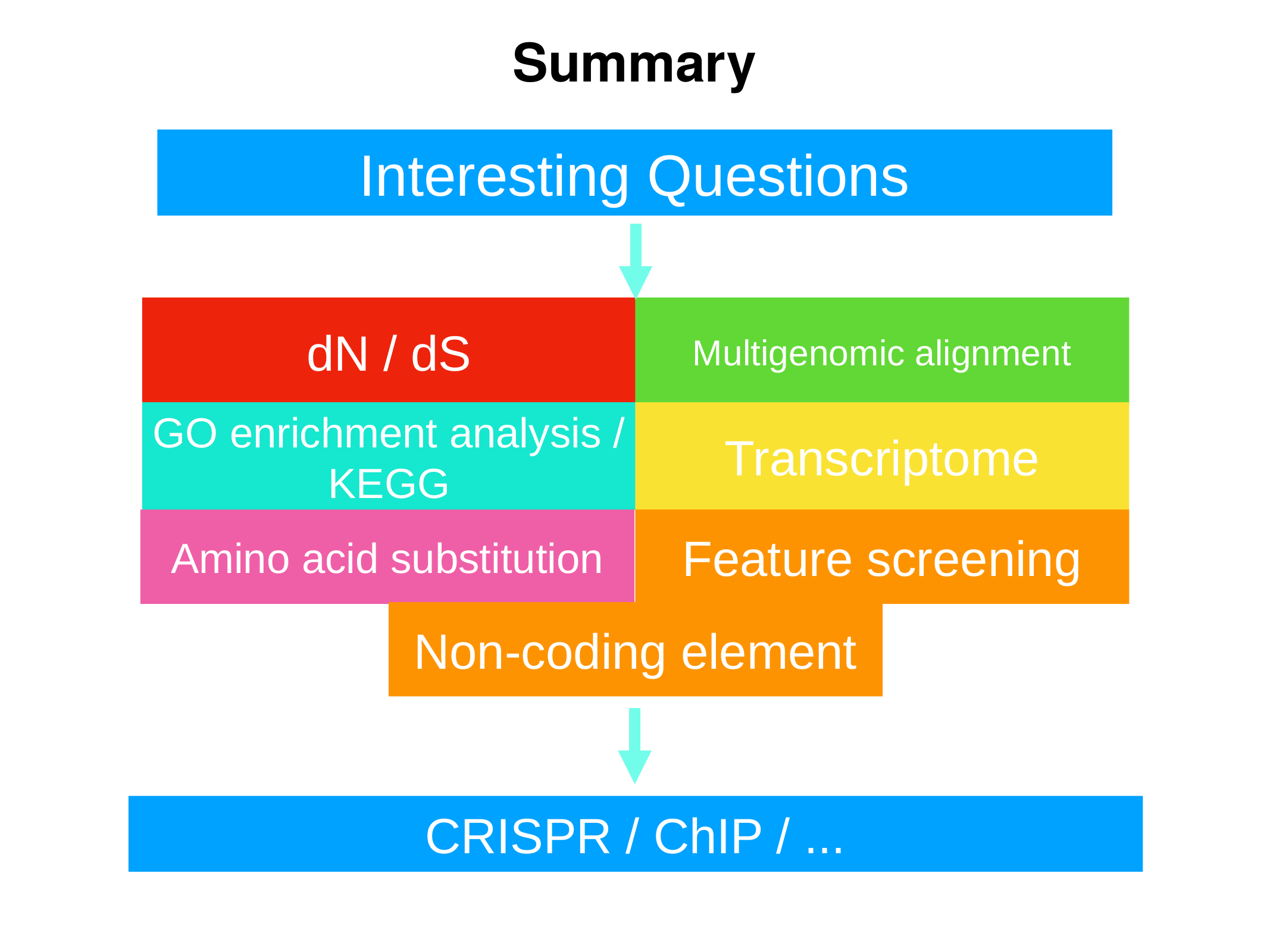

# Summary
Interesting Questions

dN / dS
Multigenomic alignment
GO enrichment analysis / KEGG
Transcriptome
Amino acid substitution
Feature screening
Non-coding element

CRISPR / ChIP / ...